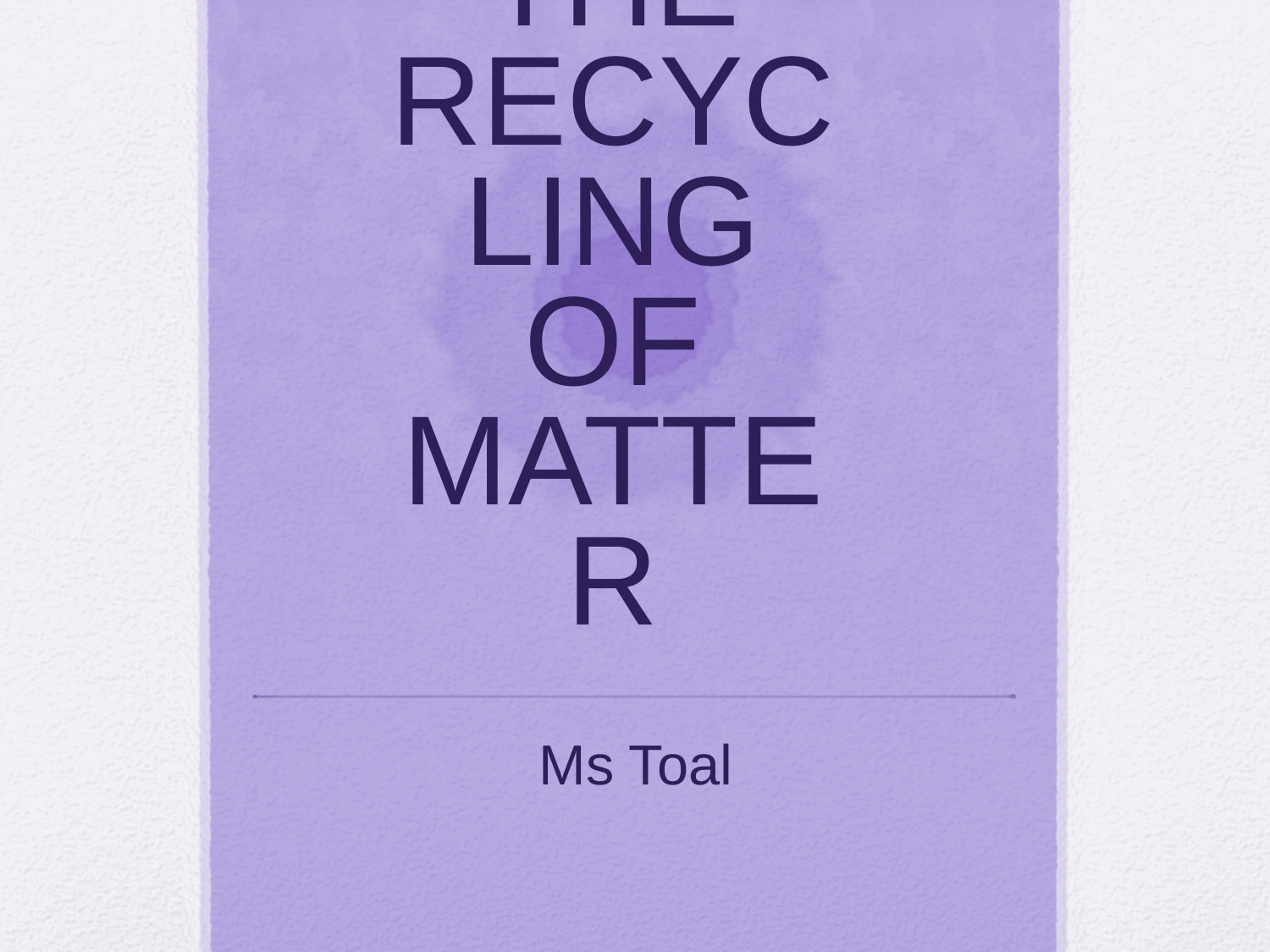

# THE RECYCLING OF MATTER
Ms Toal